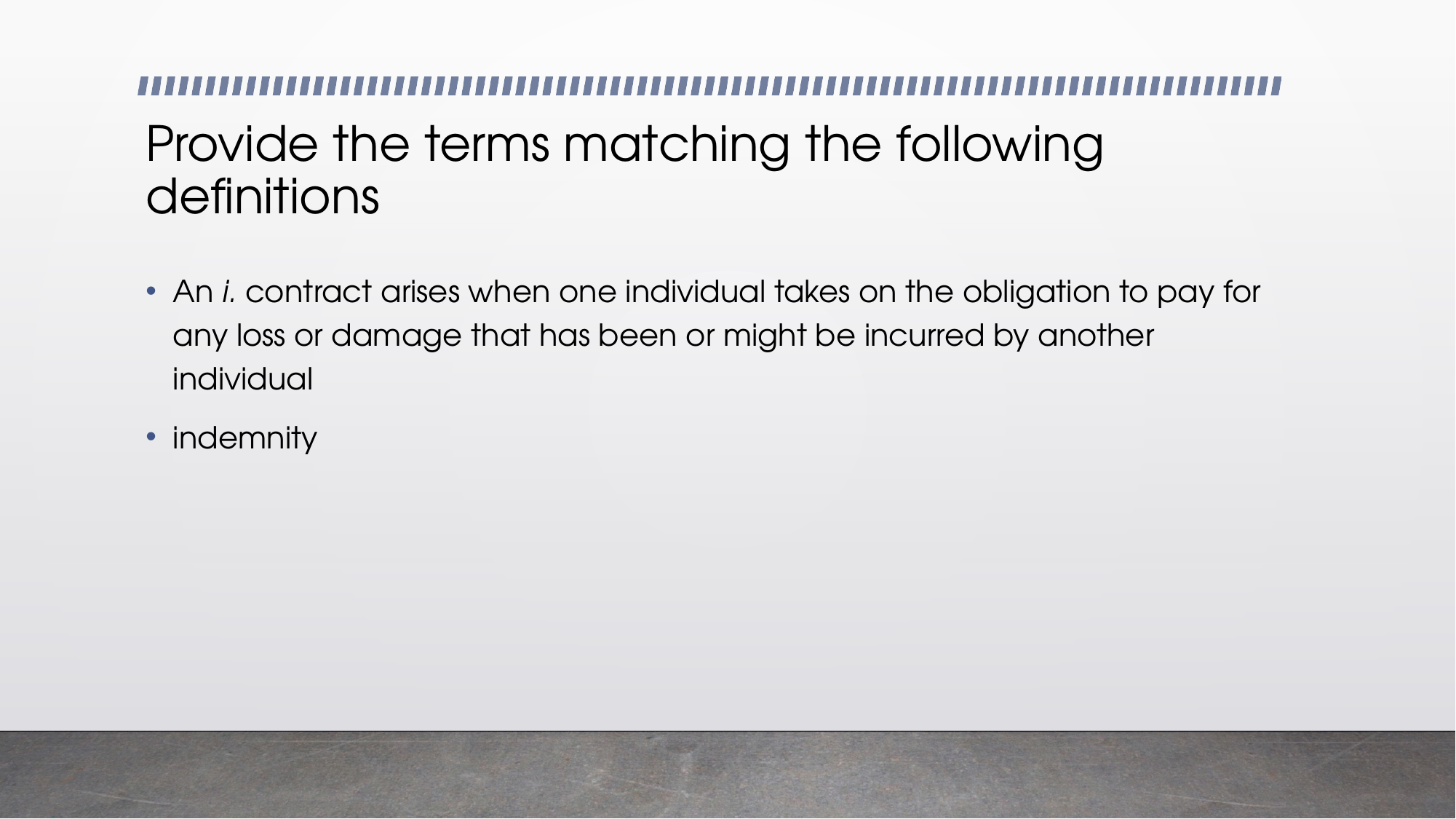

# Provide the terms matching the following definitions
An i. contract arises when one individual takes on the obligation to pay for any loss or damage that has been or might be incurred by another individual
indemnity